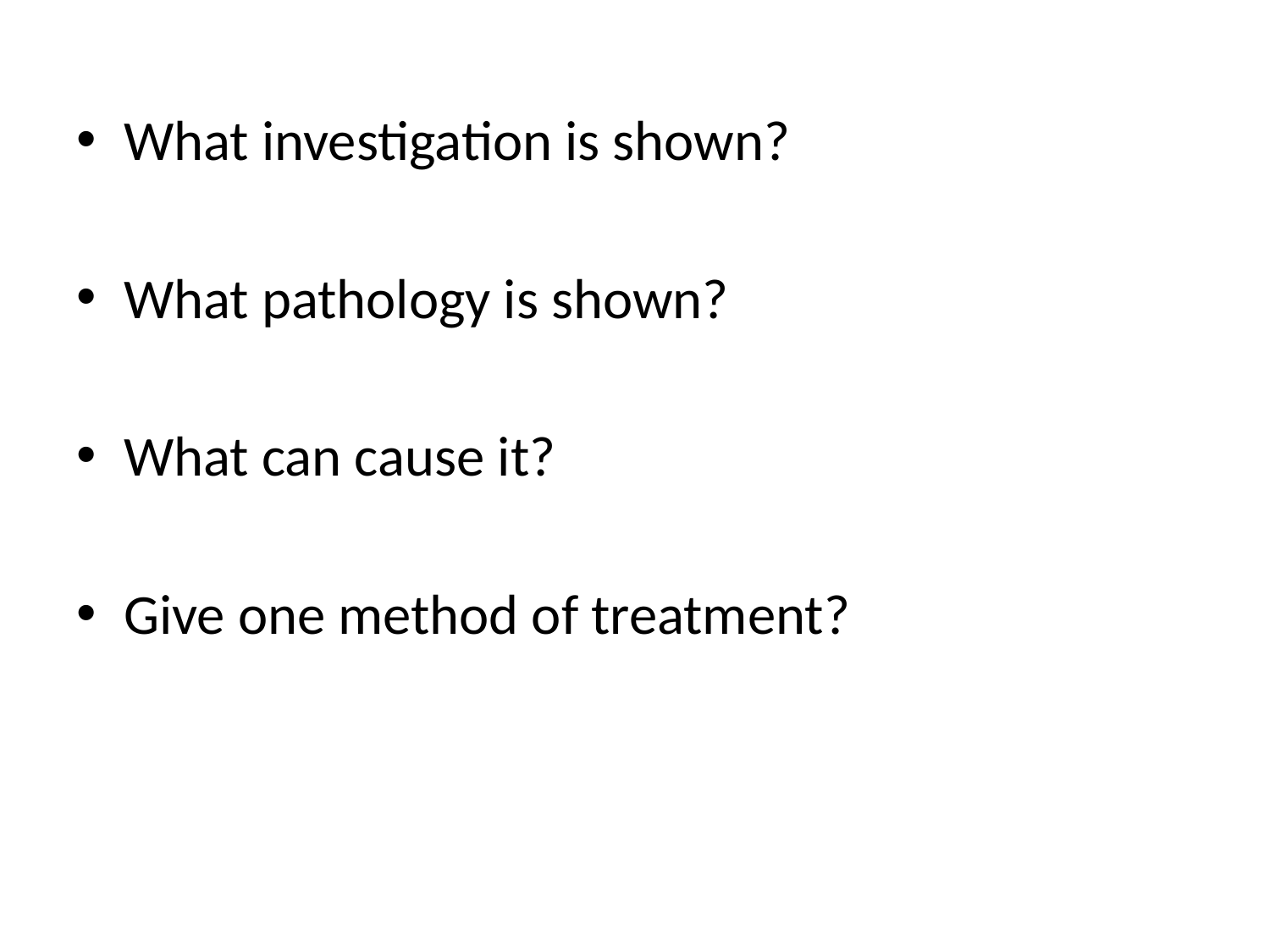

What investigation is shown?

What pathology is shown?

What can cause it?

Give one method of treatment?